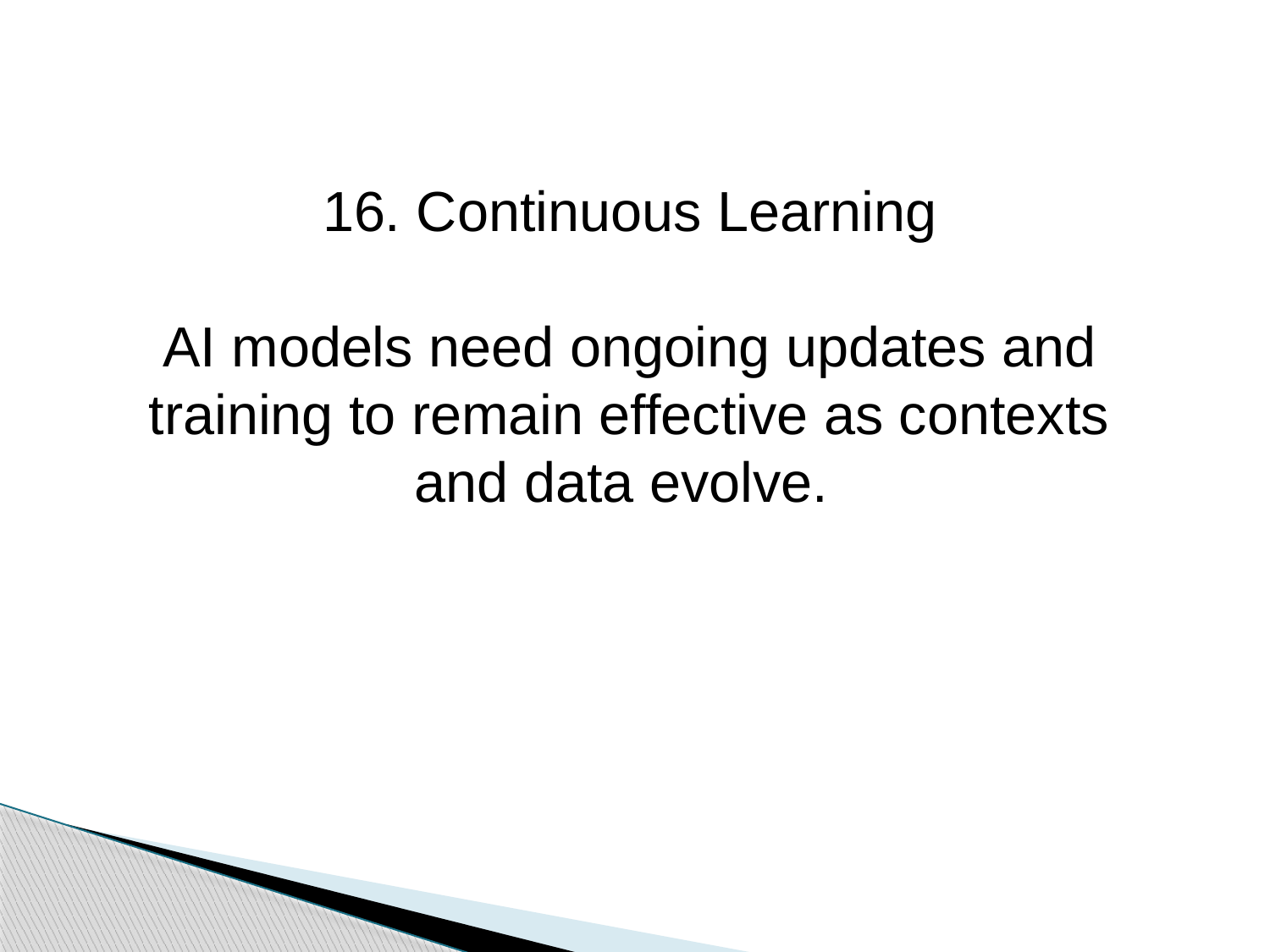

16. Continuous Learning

AI models need ongoing updates and training to remain effective as contexts and data evolve.